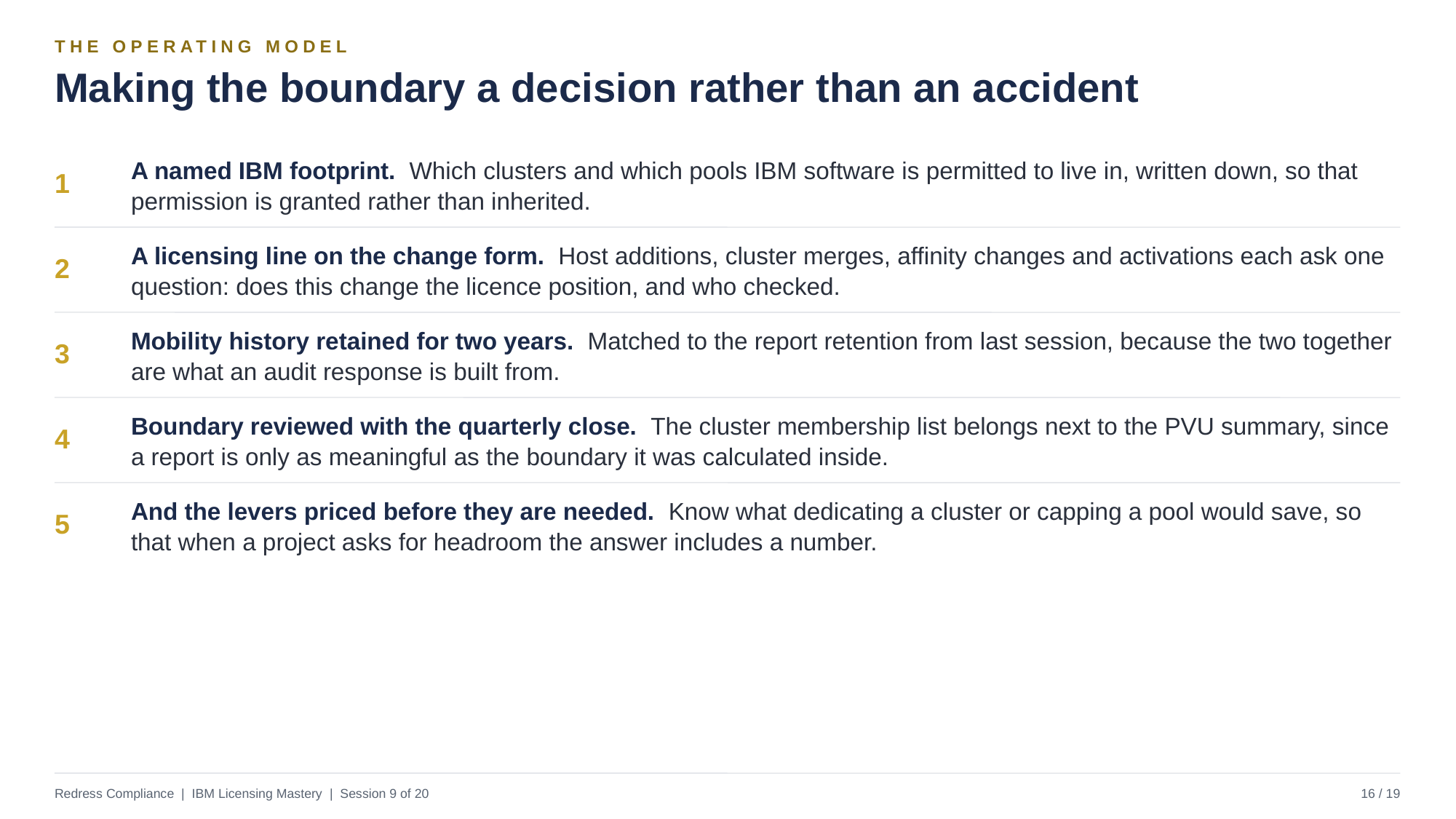

THE OPERATING MODEL
Making the boundary a decision rather than an accident
A named IBM footprint.  Which clusters and which pools IBM software is permitted to live in, written down, so that permission is granted rather than inherited.
1

A licensing line on the change form.  Host additions, cluster merges, affinity changes and activations each ask one question: does this change the licence position, and who checked.
2

Mobility history retained for two years.  Matched to the report retention from last session, because the two together are what an audit response is built from.
3

Boundary reviewed with the quarterly close.  The cluster membership list belongs next to the PVU summary, since a report is only as meaningful as the boundary it was calculated inside.
4

And the levers priced before they are needed.  Know what dedicating a cluster or capping a pool would save, so that when a project asks for headroom the answer includes a number.
5

Redress Compliance  |  IBM Licensing Mastery  |  Session 9 of 20
16 / 19